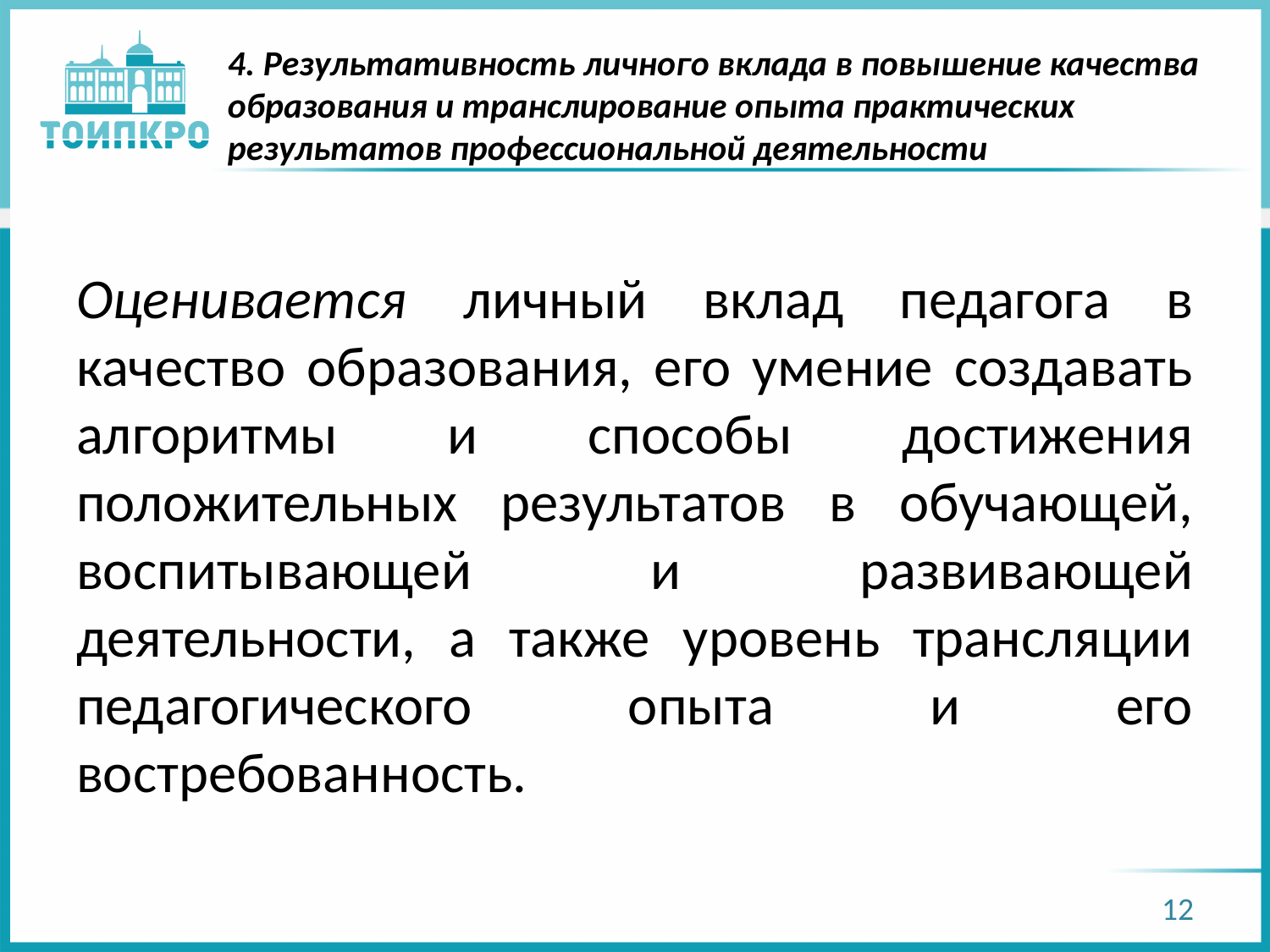

# 4. Результативность личного вклада в повышение качества образования и транслирование опыта практических результатов профессиональной деятельности
Оценивается личный вклад педагога в качество образования, его умение создавать алгоритмы и способы достижения положительных результатов в обучающей, воспитывающей и развивающей деятельности, а также уровень трансляции педагогического опыта и его востребованность.

12